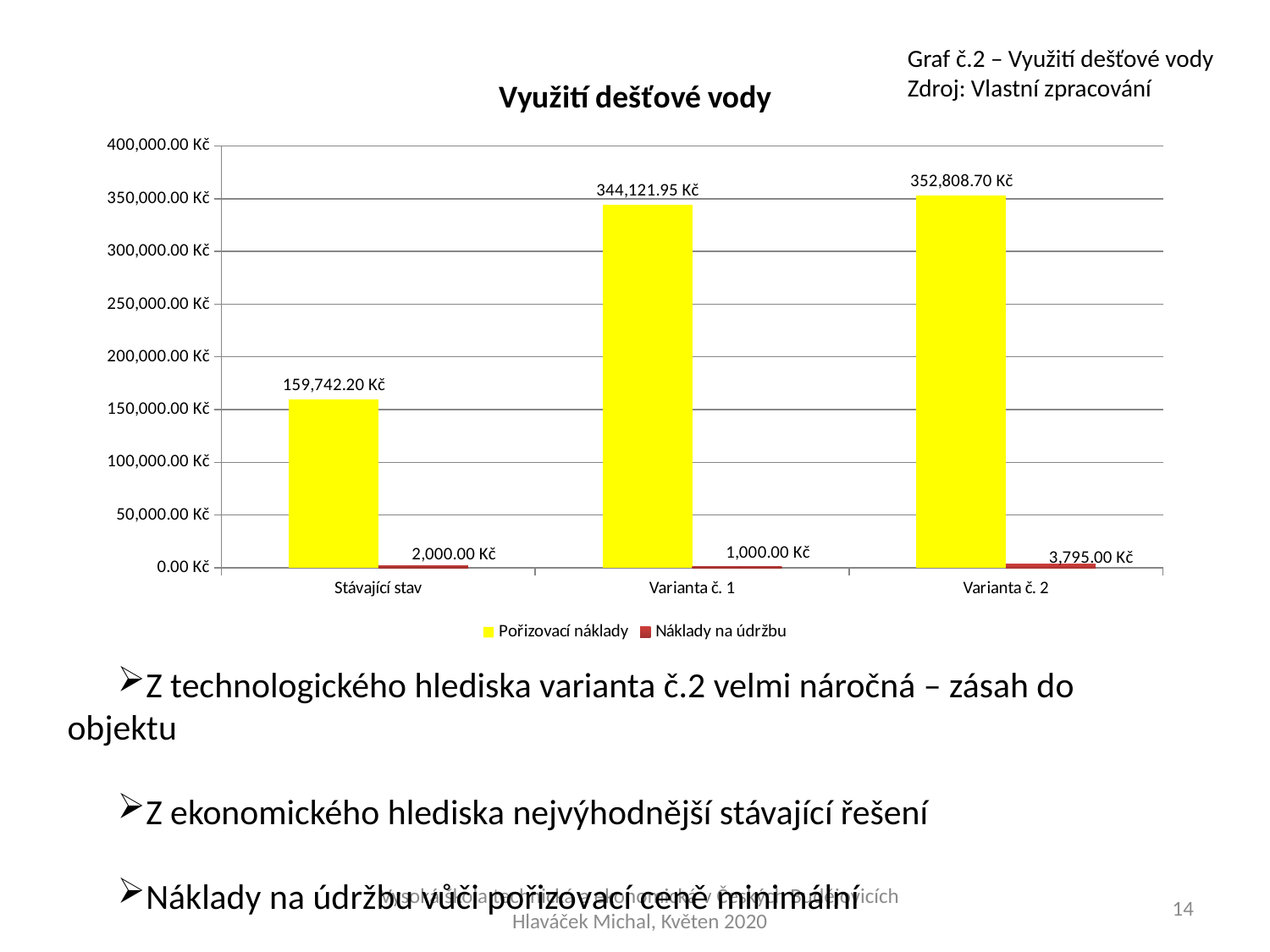

Graf č.2 – Využití dešťové vody
Zdroj: Vlastní zpracování

### Chart: Využití dešťové vody

| Category | Pořizovací náklady | Náklady na údržbu |
|---|---|---|
| Stávající stav | 159742.2 | 2000.0 |
| Varianta č. 1 | 344121.95 | 1000.0 |
| Varianta č. 2 | 352808.7 | 3795.0 |
Z technologického hlediska varianta č.2 velmi náročná – zásah do objektu

Z ekonomického hlediska nejvýhodnější stávající řešení

Náklady na údržbu vůči pořizovací ceně minimální
Vysoká škola technická a ekonomická v Českých Budějovicích Hlaváček Michal, Květen 2020
14